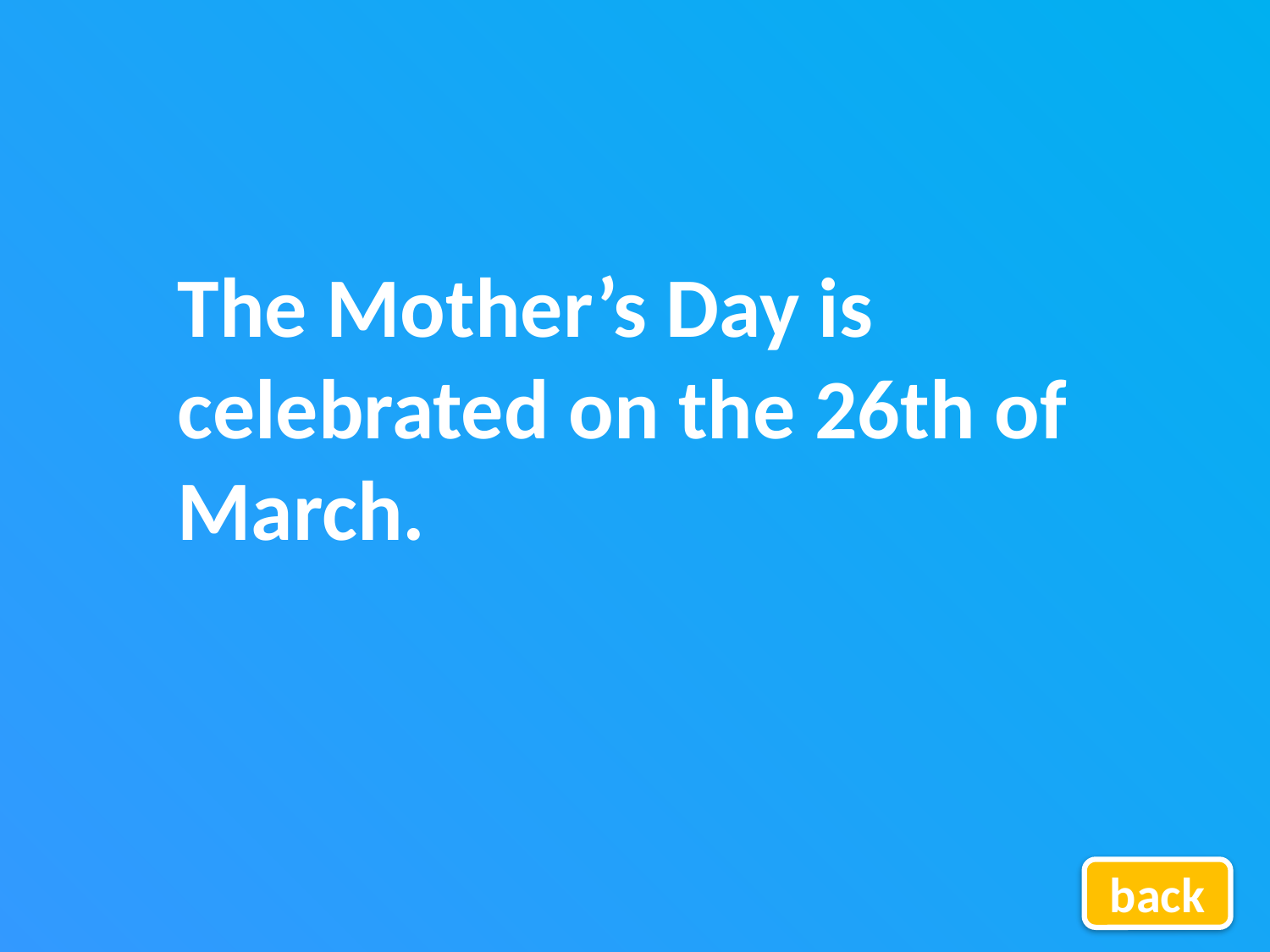

The Mother’s Day is celebrated on the 26th of March.
back